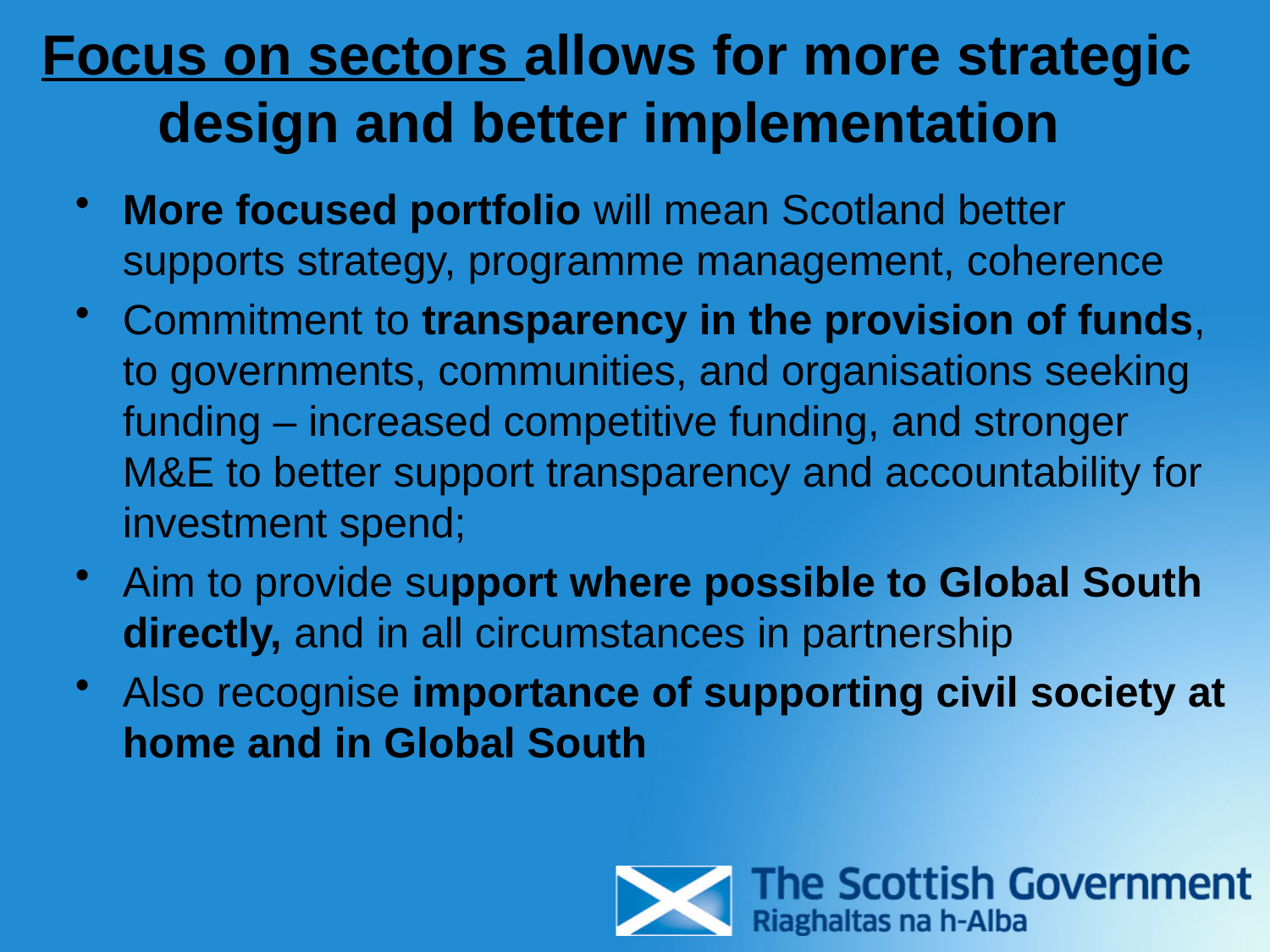

# Focus on sectors allows for more strategic design and better implementation
More focused portfolio will mean Scotland better supports strategy, programme management, coherence
Commitment to transparency in the provision of funds, to governments, communities, and organisations seeking funding – increased competitive funding, and stronger M&E to better support transparency and accountability for investment spend;
Aim to provide support where possible to Global South directly, and in all circumstances in partnership
Also recognise importance of supporting civil society at home and in Global South